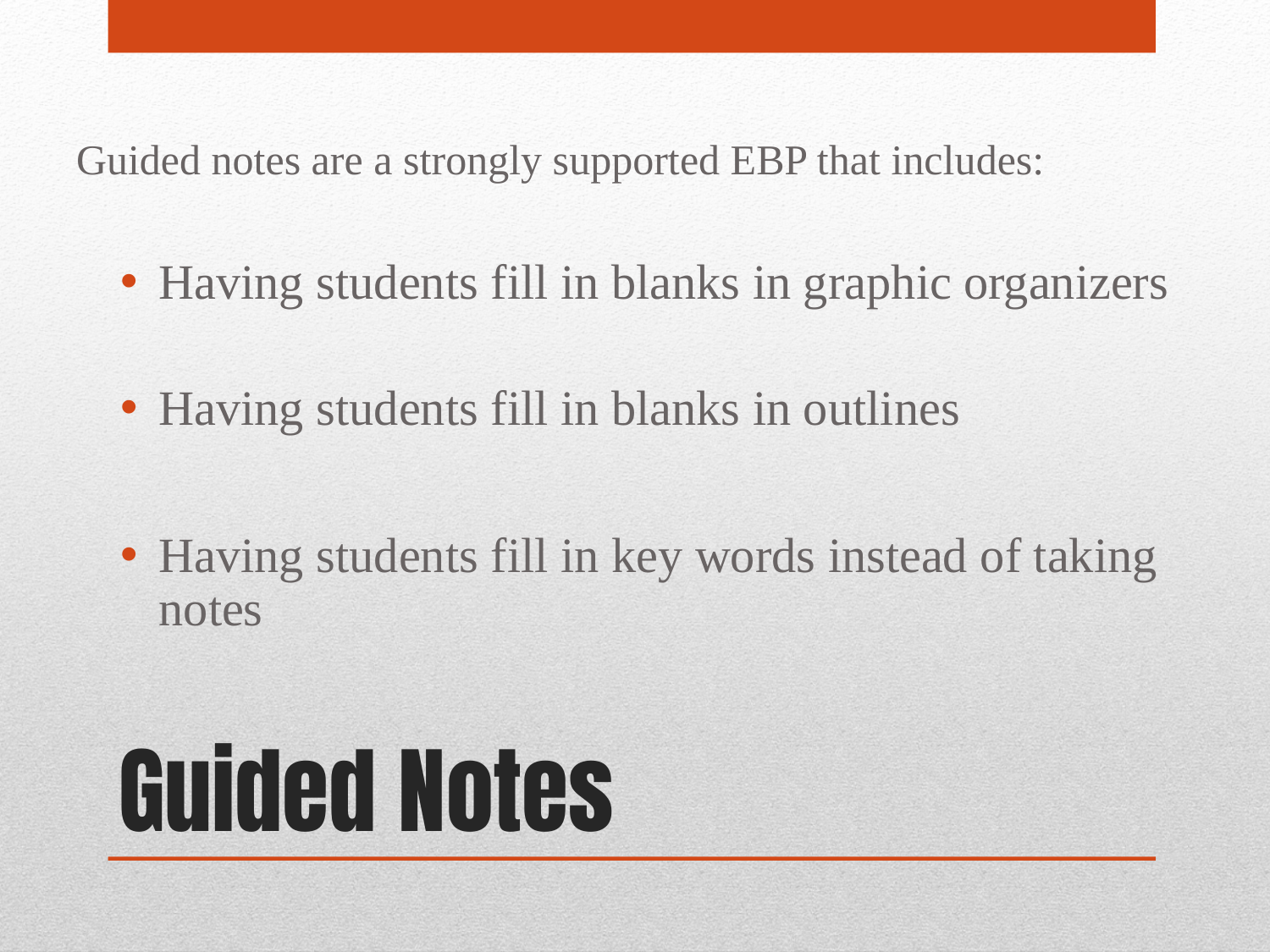

Guided notes are a strongly supported EBP that includes:

Having students fill in blanks in graphic organizers

Having students fill in blanks in outlines

Having students fill in key words instead of taking notes

# Guided Notes